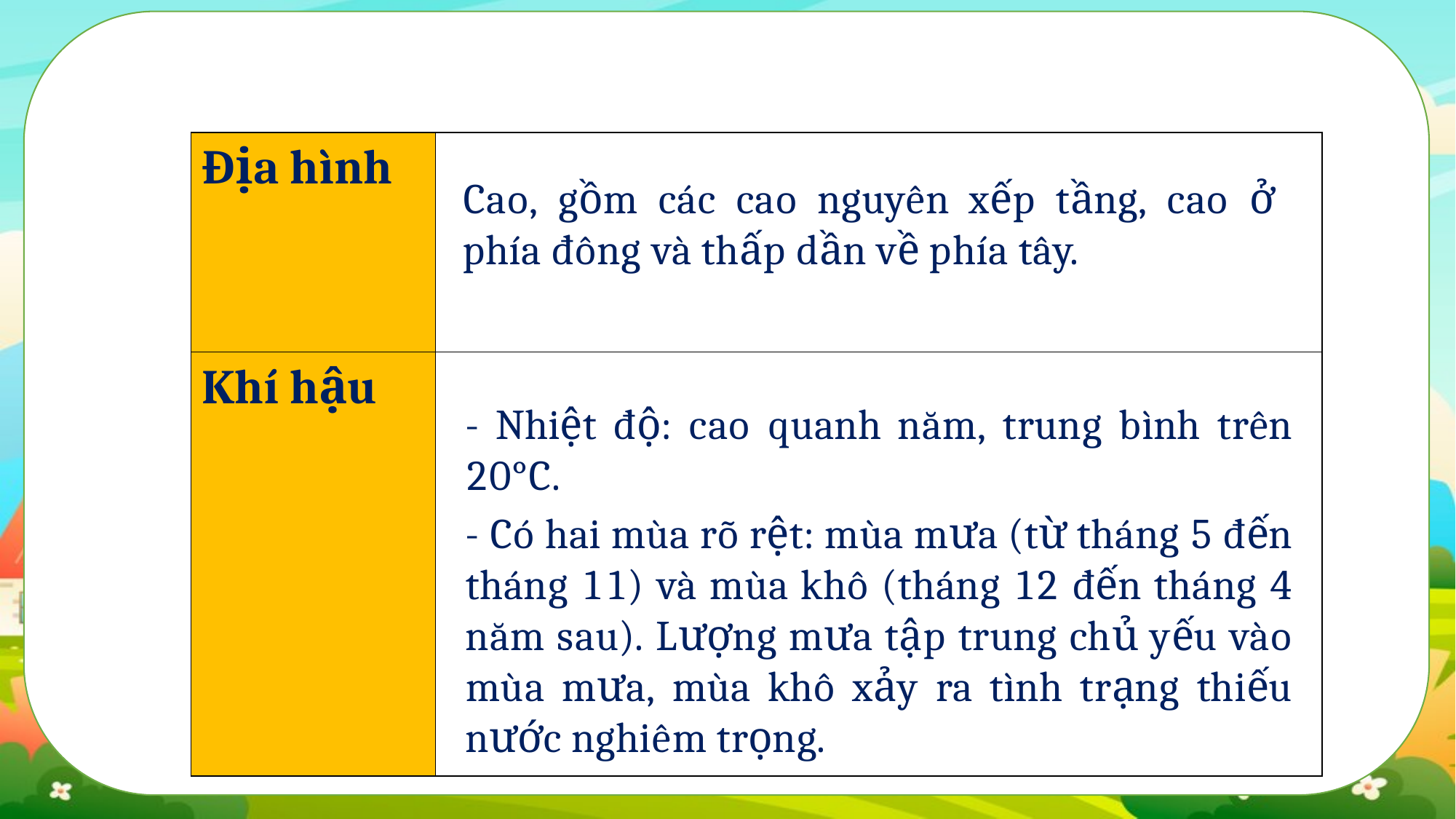

| Địa hình |  |
| --- | --- |
| Khí hậu |  |
Cao, gồm các cao nguyên xếp tầng, cao ở phía đông và thấp dần về phía tây.
- Nhiệt độ: cao quanh năm, trung bình trên 20°C.
- Có hai mùa rõ rệt: mùa mưa (từ tháng 5 đến tháng 11) và mùa khô (tháng 12 đến tháng 4 năm sau). Lượng mưa tập trung chủ yếu vào mùa mưa, mùa khô xảy ra tình trạng thiếu nước nghiêm trọng.